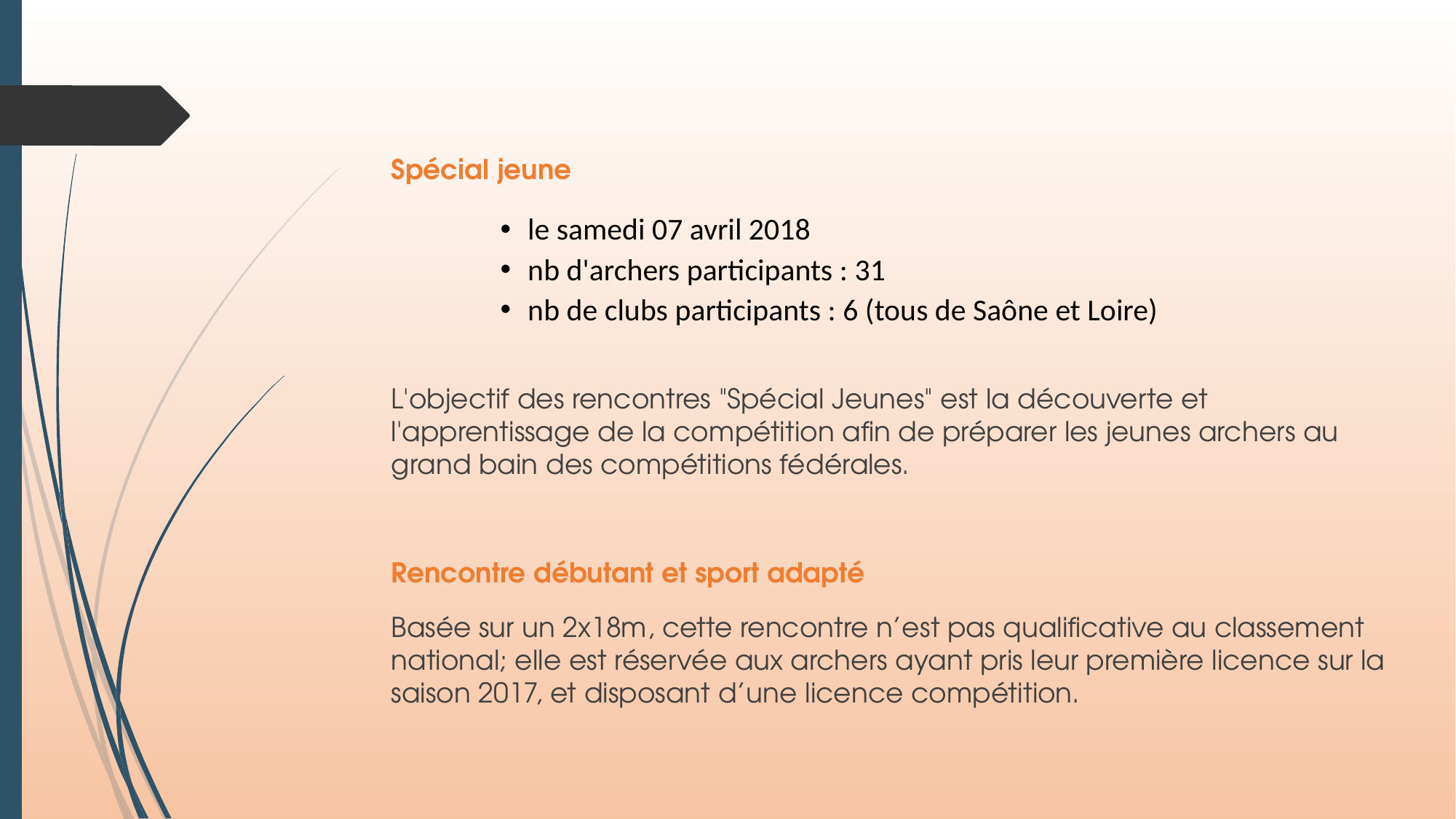

Spécial jeune
le samedi 07 avril 2018
nb d'archers participants : 31
nb de clubs participants : 6 (tous de Saône et Loire)

L'objectif des rencontres "Spécial Jeunes" est la découverte et l'apprentissage de la compétition afin de préparer les jeunes archers au grand bain des compétitions fédérales.

Rencontre débutant et sport adapté
Basée sur un 2x18m, cette rencontre n’est pas qualificative au classement national; elle est réservée aux archers ayant pris leur première licence sur la saison 2017, et disposant d’une licence compétition.